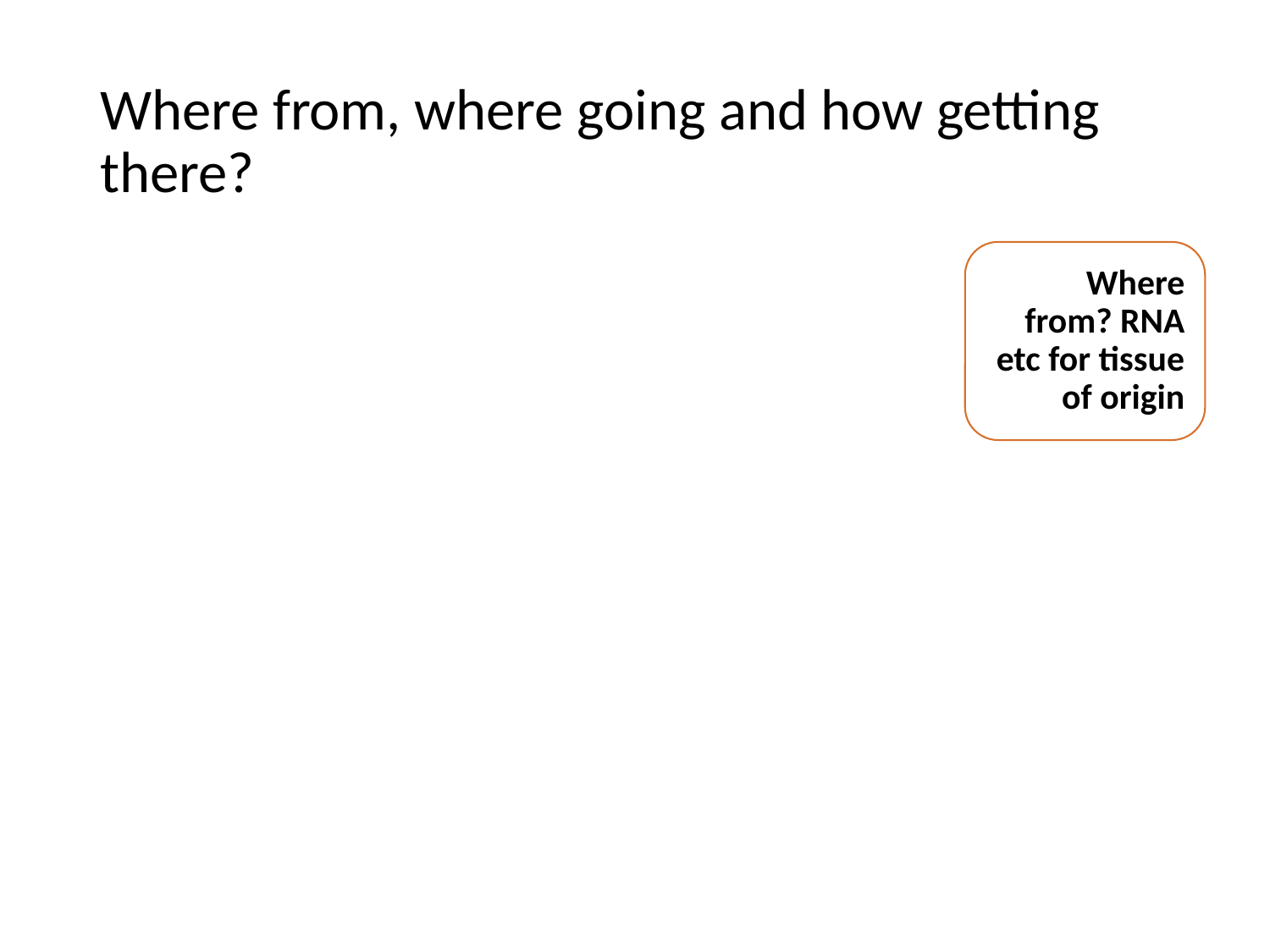

# Where from, where going and how getting there?
Where from? RNA etc for tissue of origin